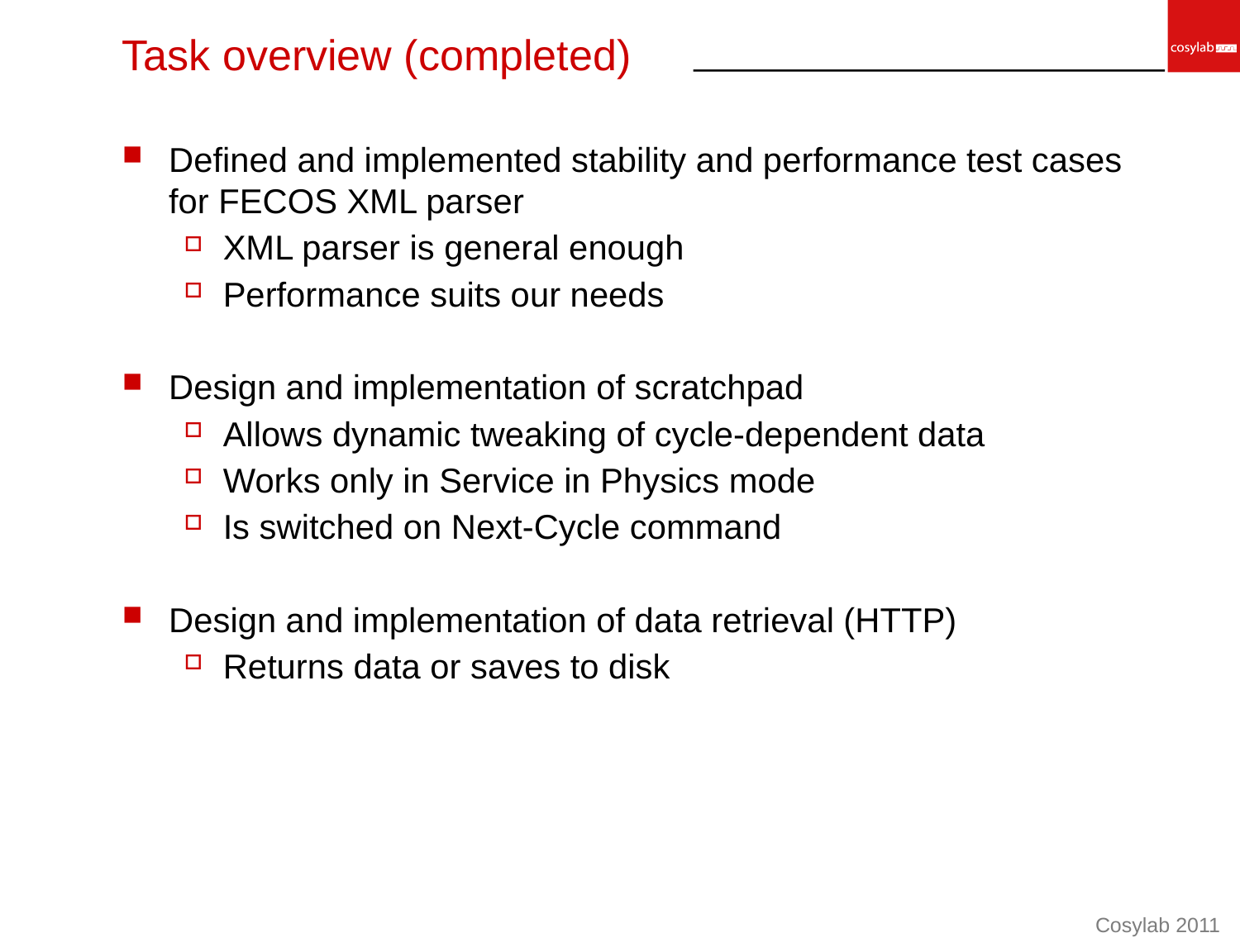

# Task overview (completed)
Defined and implemented stability and performance test cases for FECOS XML parser
XML parser is general enough
Performance suits our needs

Design and implementation of scratchpad
Allows dynamic tweaking of cycle-dependent data
Works only in Service in Physics mode
Is switched on Next-Cycle command

Design and implementation of data retrieval (HTTP)
Returns data or saves to disk

Cosylab 2011